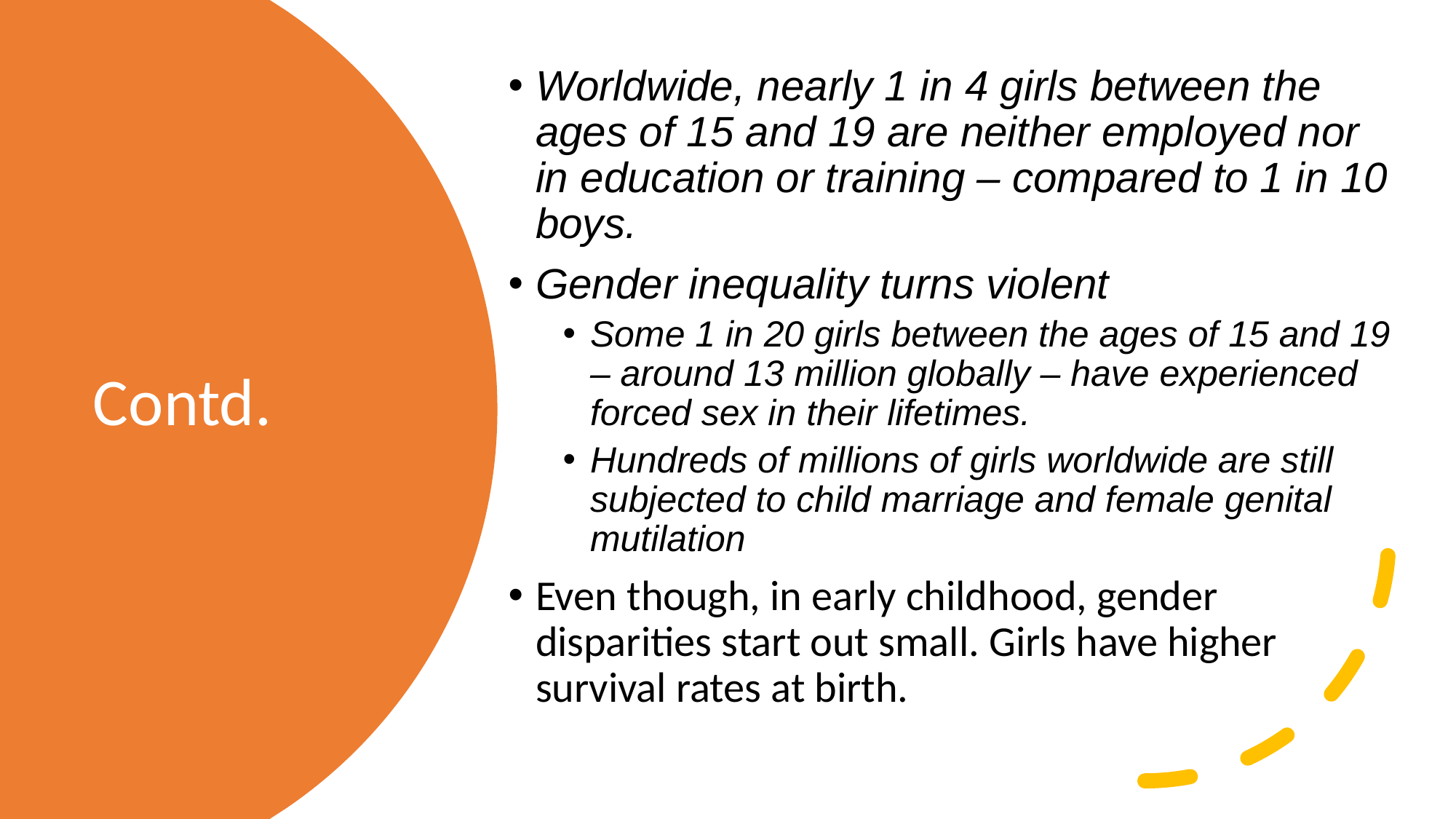

Worldwide, nearly 1 in 4 girls between the ages of 15 and 19 are neither employed nor in education or training – compared to 1 in 10 boys.
Gender inequality turns violent
Some 1 in 20 girls between the ages of 15 and 19 – around 13 million globally – have experienced forced sex in their lifetimes.
Hundreds of millions of girls worldwide are still subjected to child marriage and female genital mutilation
Even though, in early childhood, gender disparities start out small. Girls have higher survival rates at birth.
# Contd.